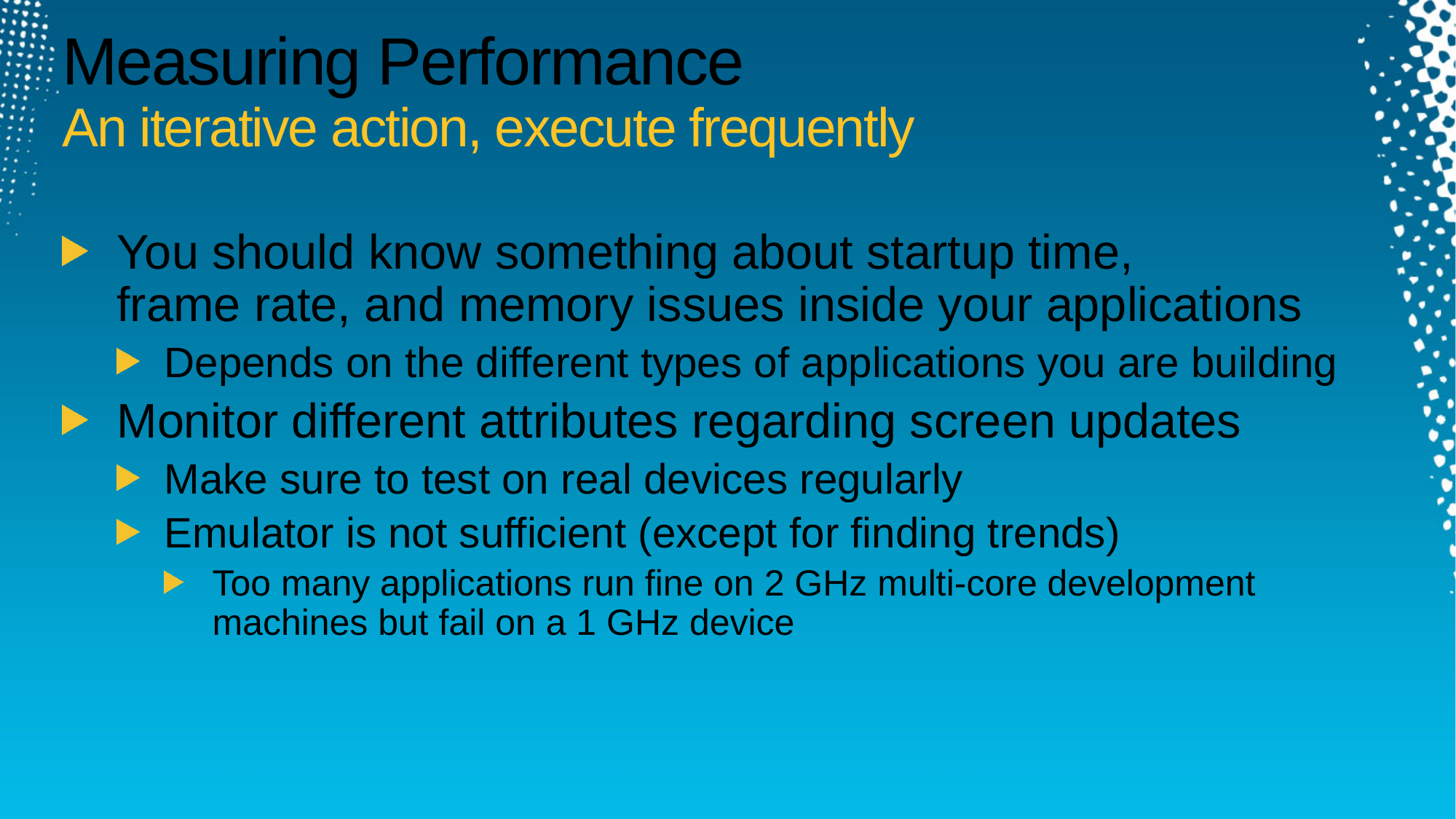

# Measuring Performance An iterative action, execute frequently
You should know something about startup time,
frame rate, and memory issues inside your applications
Depends on the different types of applications you are building
Monitor different attributes regarding screen updates
Make sure to test on real devices regularly
Emulator is not sufficient (except for finding trends)
Too many applications run fine on 2 GHz multi-core development machines but fail on a 1 GHz device